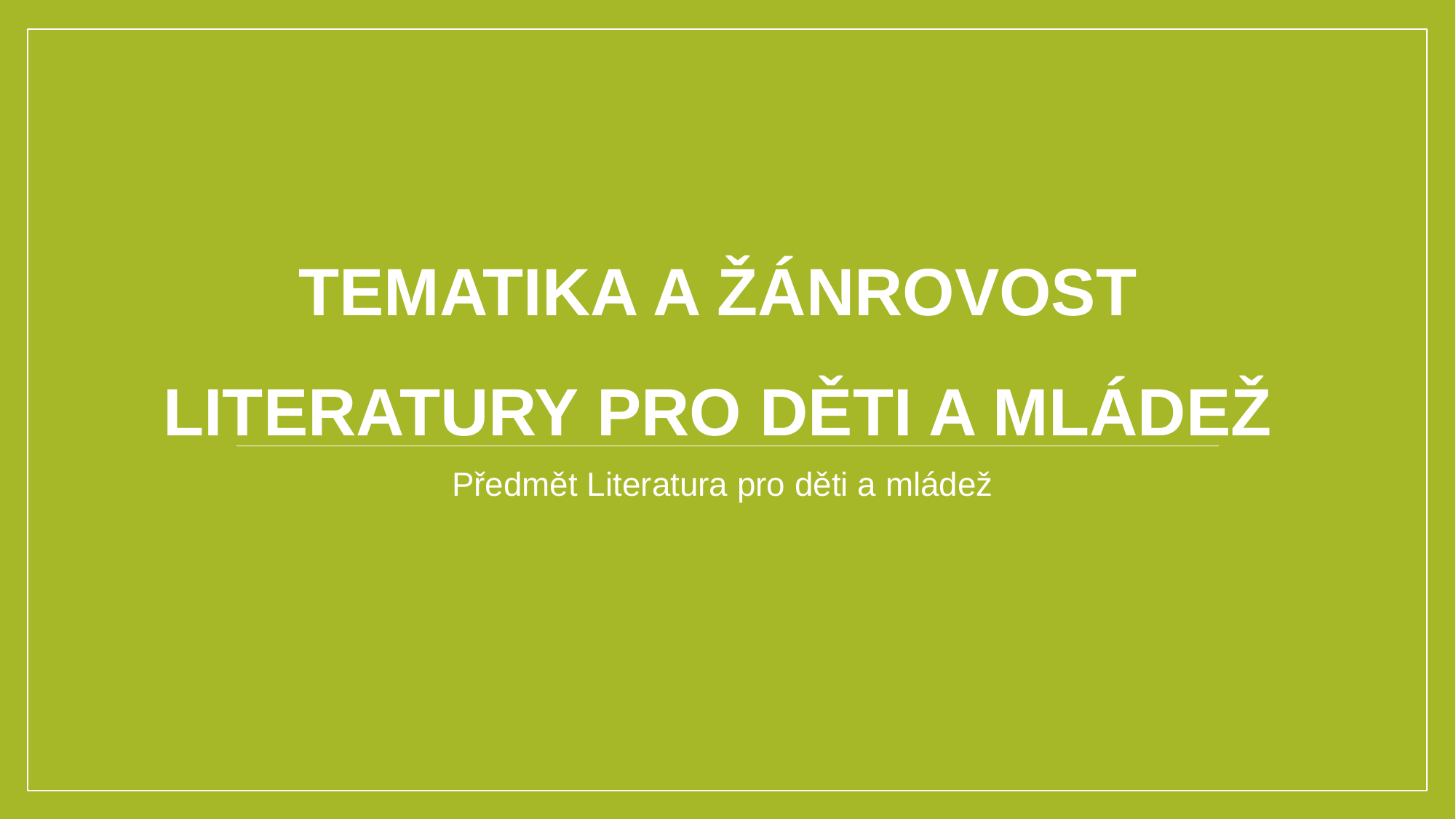

# Tematika a Žánrovost literatury pro děti a mládež
Předmět Literatura pro děti a mládež